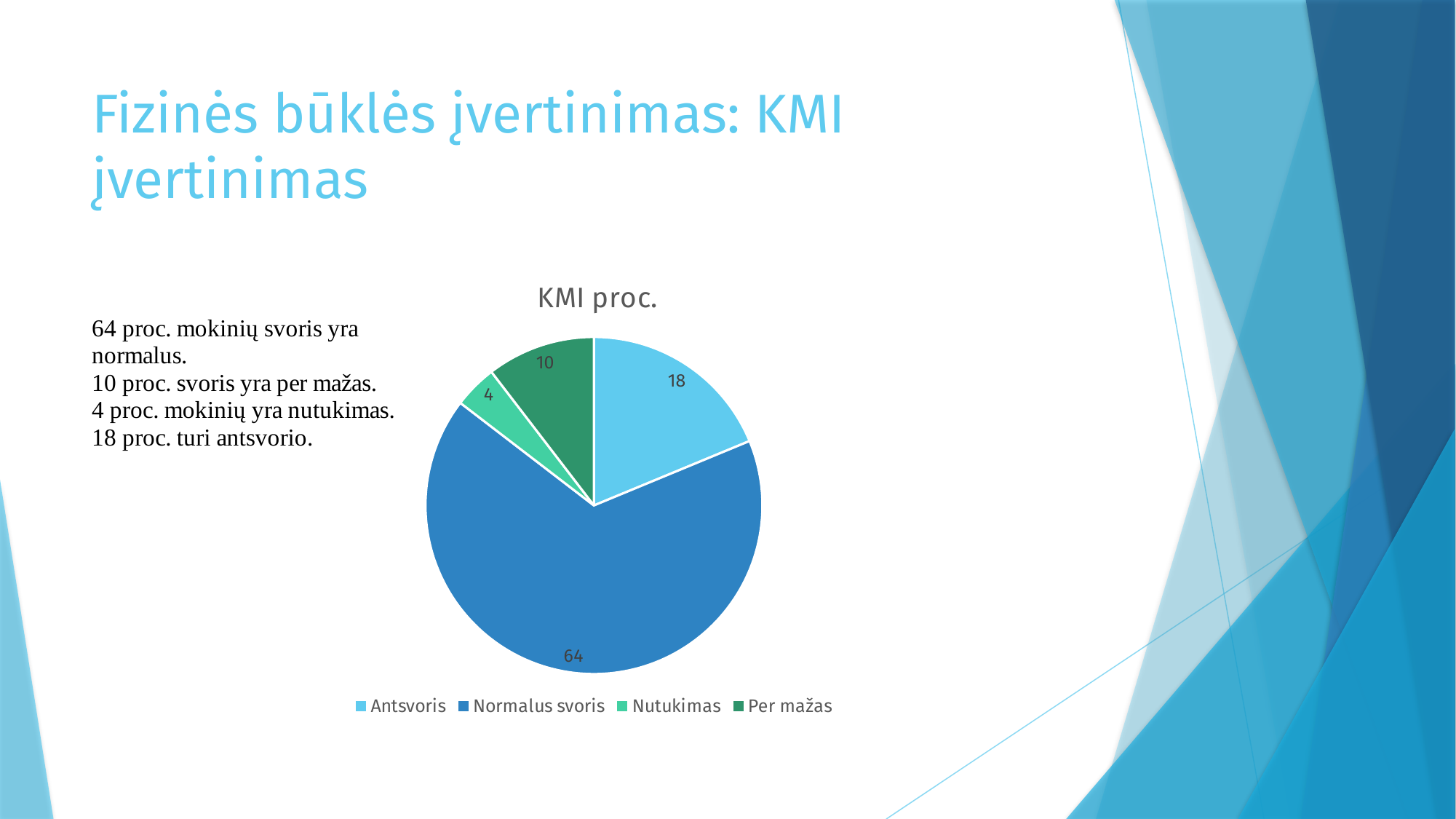

# Fizinės būklės įvertinimas: KMI įvertinimas

### Chart:  KMI proc.

| Category | KMI proc. |
|---|---|
| Antsvoris | 18.0 |
| Normalus svoris | 64.0 |
| Nutukimas | 4.0 |
| Per mažas | 10.0 |